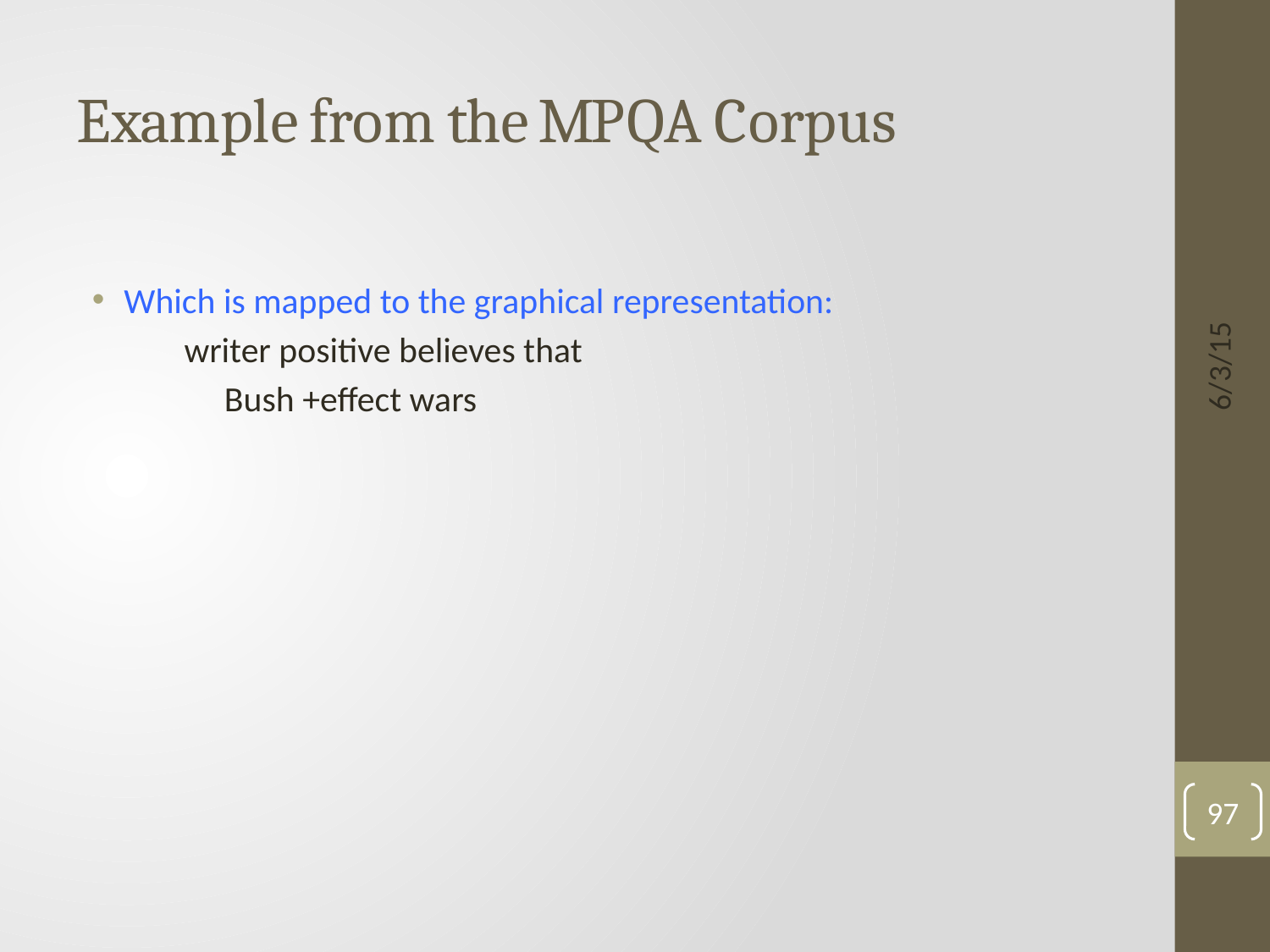

# Example from the MPQA Corpus

Which is mapped to the graphical representation:
writer positive believes that
     Bush +effect wars

6/3/15
97